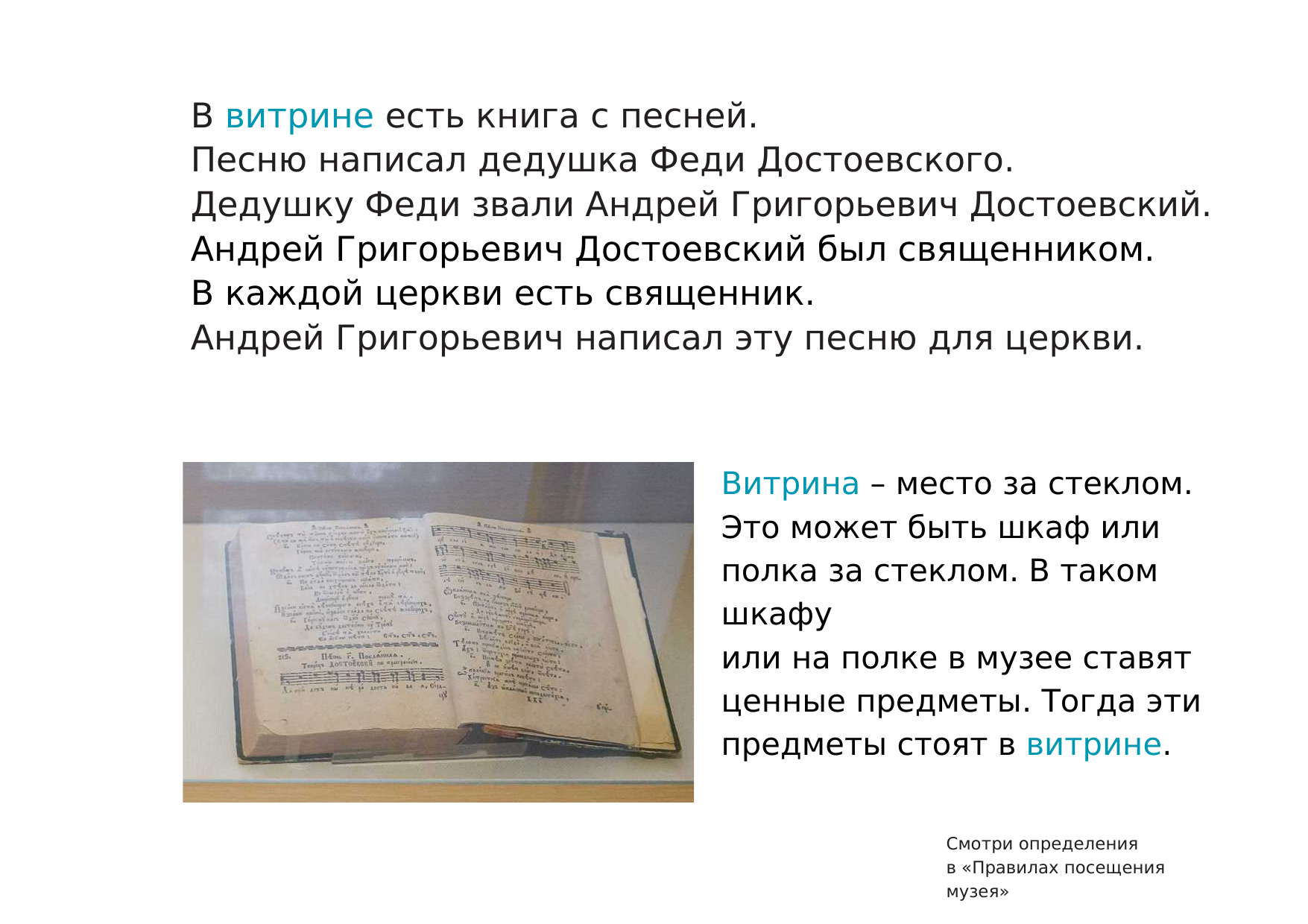

В витрине есть книга с песней.
Песню написал дедушка Феди Достоевского.
Дедушку Феди звали Андрей Григорьевич Достоевский.
Андрей Григорьевич Достоевский был священником.
В каждой церкви есть священник.
Андрей Григорьевич написал эту песню для церкви.
Витрина – место за стеклом.
Это может быть шкаф или полка за стеклом. В таком шкафу
или на полке в музее ставят ценные предметы. Тогда эти предметы стоят в витрине.

Смотри определения
в «Правилах посещения музея»